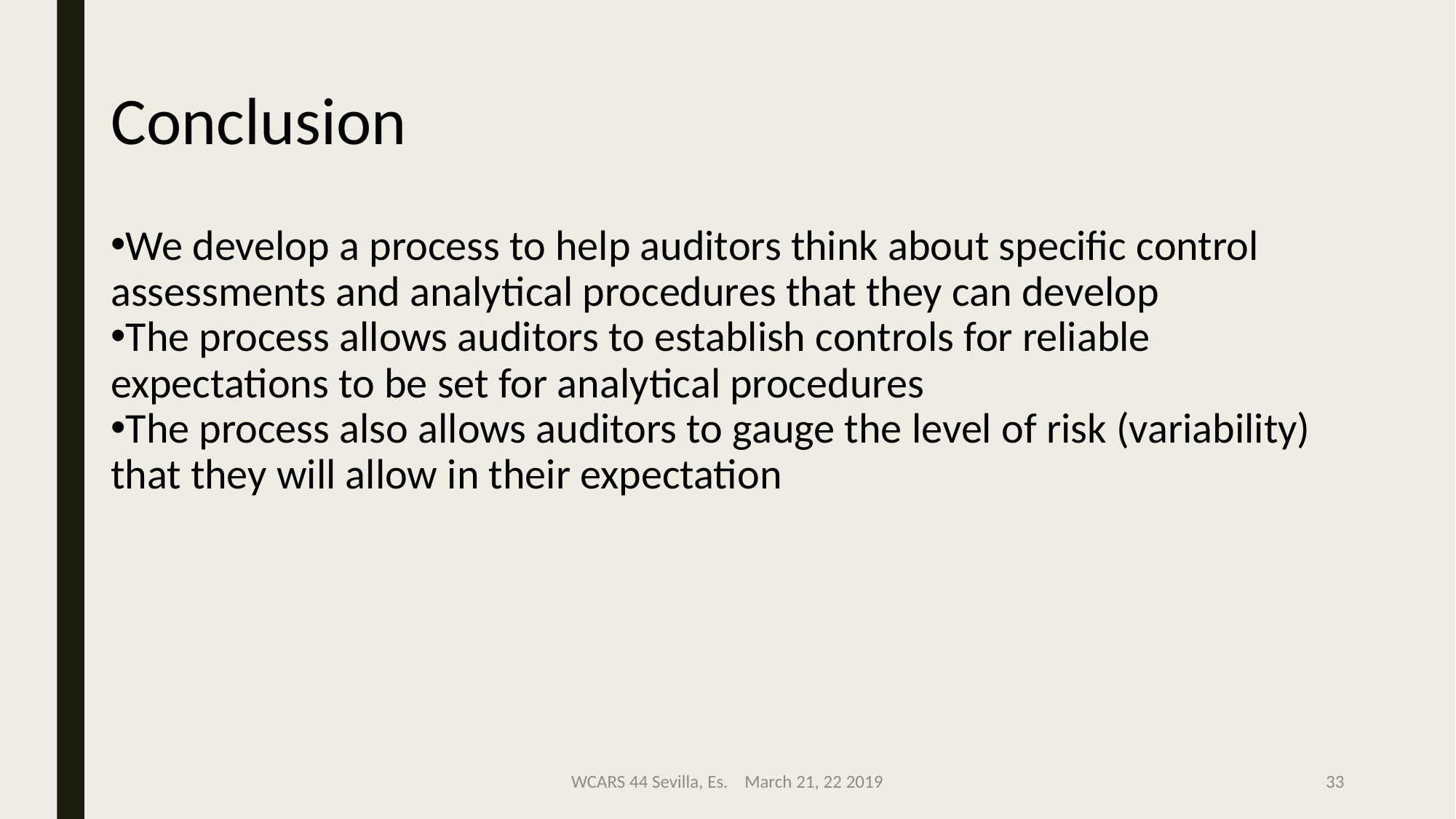

Conclusion
We develop a process to help auditors think about specific control assessments and analytical procedures that they can develop
The process allows auditors to establish controls for reliable expectations to be set for analytical procedures
The process also allows auditors to gauge the level of risk (variability) that they will allow in their expectation
WCARS 44 Sevilla, Es.    March 21, 22 2019
33